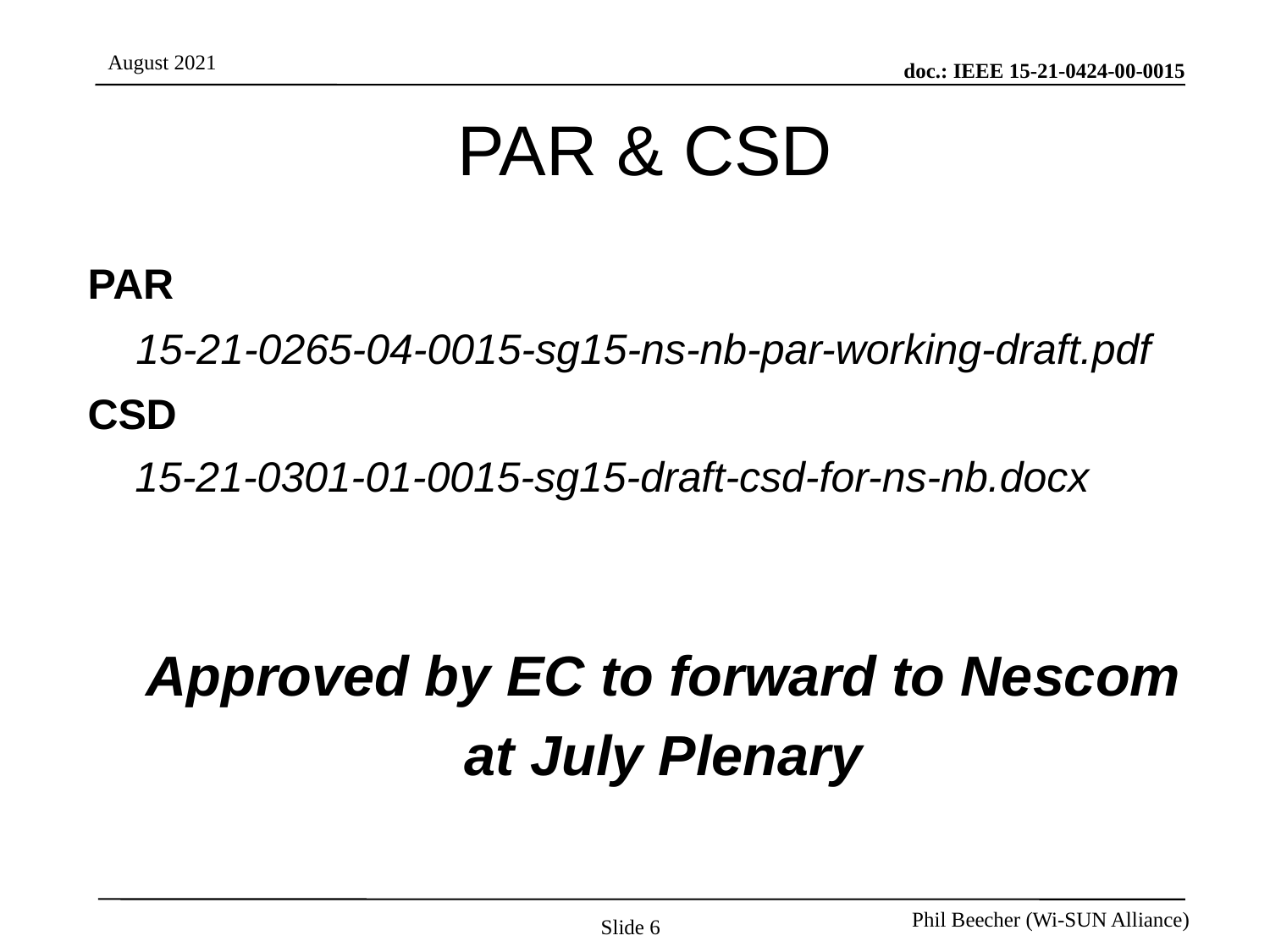

# PAR & CSD
PAR
15-21-0265-04-0015-sg15-ns-nb-par-working-draft.pdf
CSD
15-21-0301-01-0015-sg15-draft-csd-for-ns-nb.docx

Approved by EC to forward to Nescom
at July Plenary
Slide 6